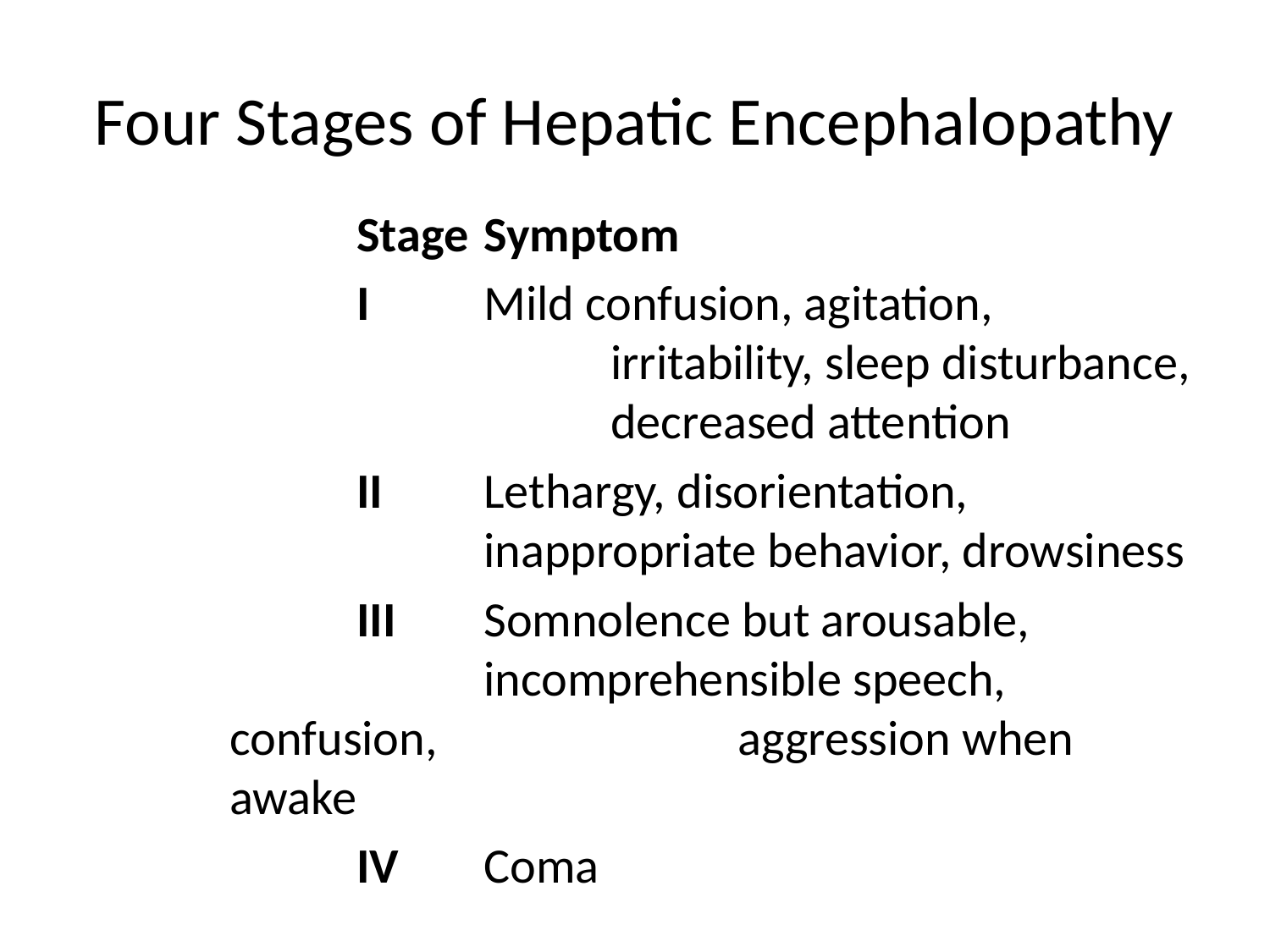

# Four Stages of Hepatic Encephalopathy
	Stage	Symptom
	I	Mild confusion, agitation, 				irritability, sleep disturbance, 			decreased attention
	II	Lethargy, disorientation, 				inappropriate behavior, drowsiness
	III	Somnolence but arousable, 			incomprehensible speech, confusion, 			aggression when awake
	IV	Coma